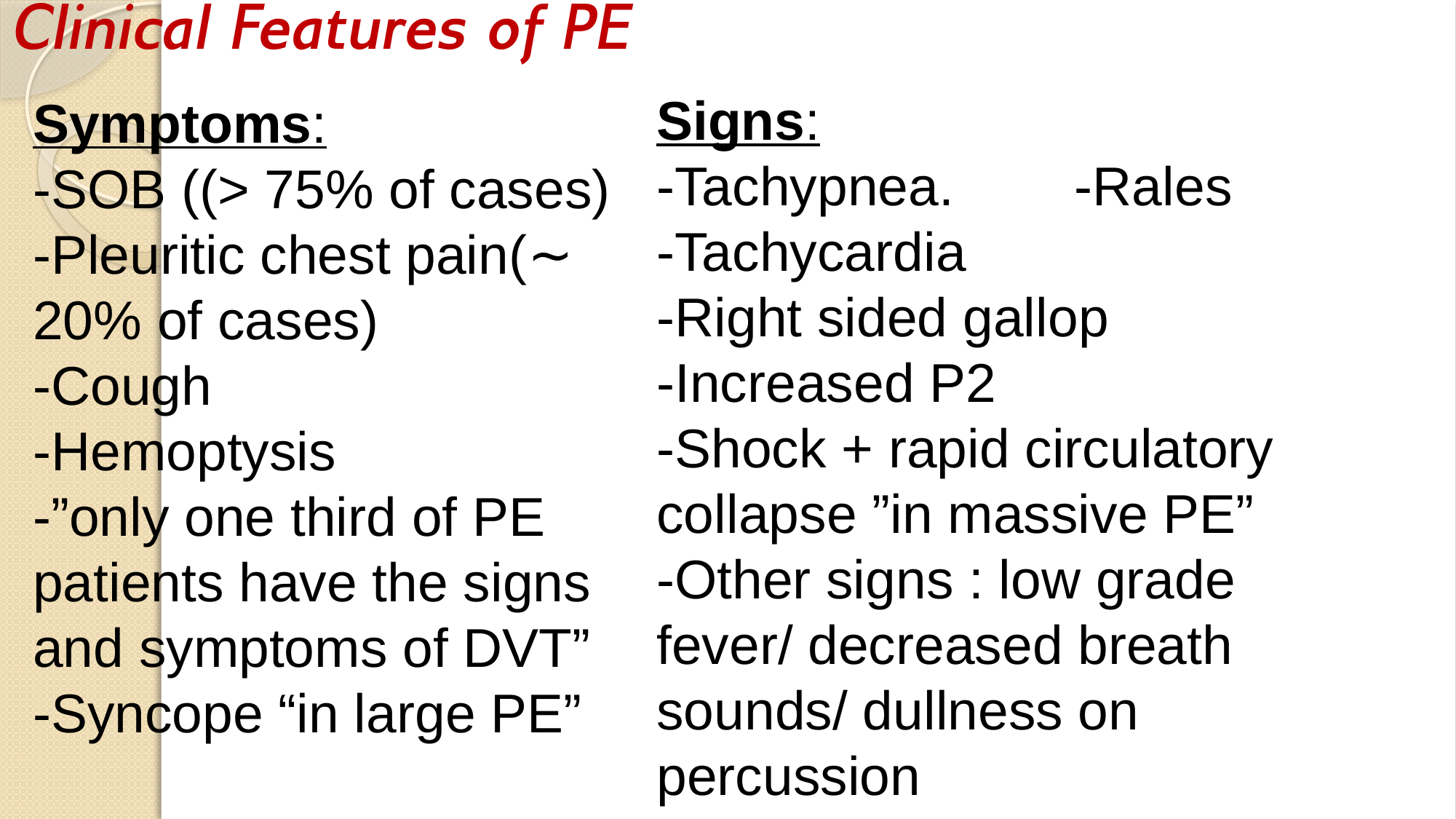

# Clinical Features of PE
Signs:
-Tachypnea.        -Rales
-Tachycardia
-Right sided gallop
-Increased P2
-Shock + rapid circulatory collapse ”in massive PE”
-Other signs : low grade fever/ decreased breath sounds/ dullness on percussion
Symptoms:
-SOB ((> 75% of cases)
-Pleuritic chest pain(∼ 20% of cases)
-Cough
-Hemoptysis
-”only one third of PE patients have the signs and symptoms of DVT”
-Syncope “in large PE”